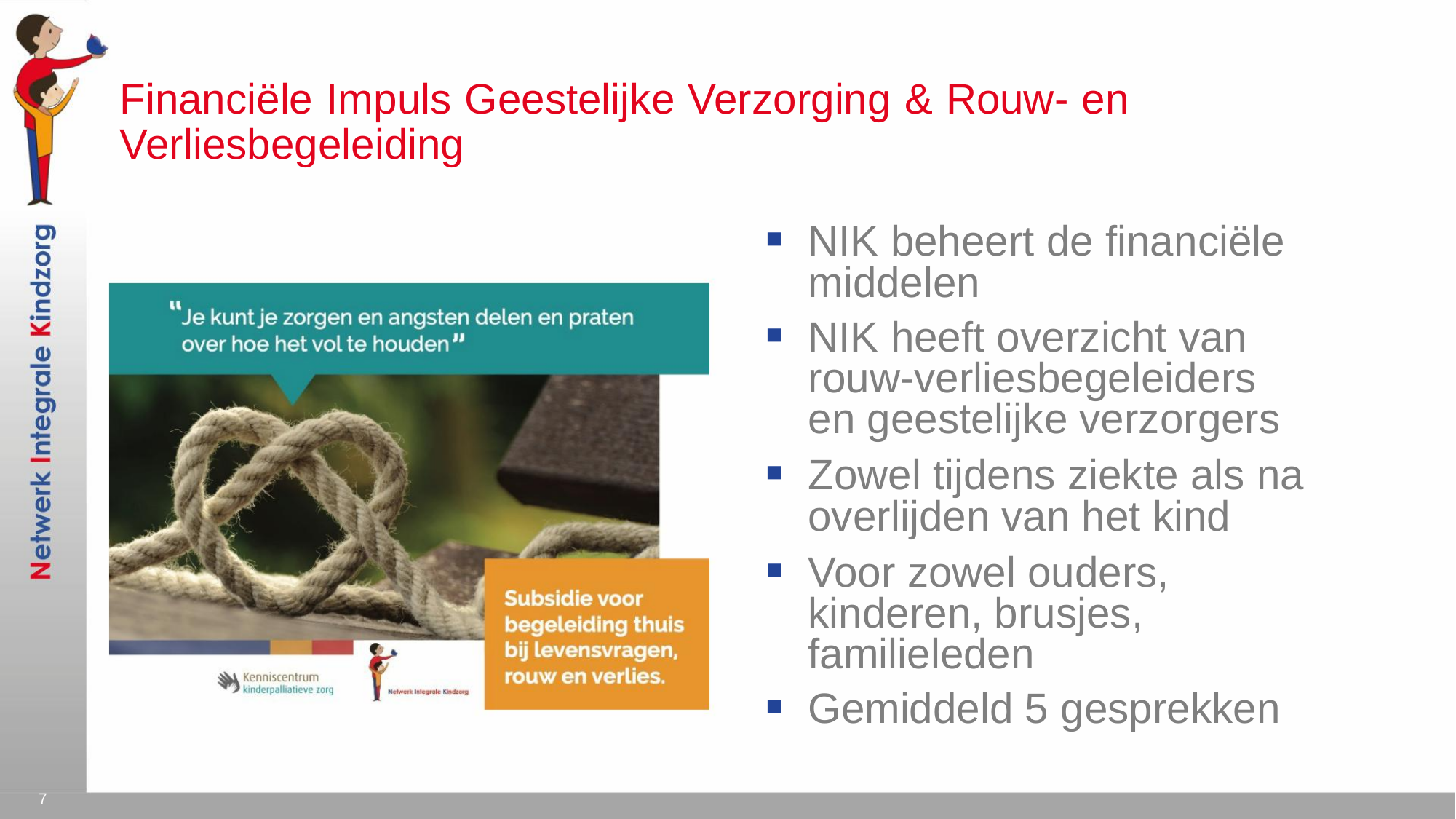

Financiële Impuls Geestelijke Verzorging & Rouw- en
Verliesbegeleiding
▪ NIK beheert de financiële
middelen
▪ NIK heeft overzicht van
rouw-verliesbegeleiders
en geestelijke verzorgers
▪ Zowel tijdens ziekte als na
overlijden van het kind
▪ Voor zowel ouders,
kinderen, brusjes,
familieleden
▪ Gemiddeld 5 gesprekken
7